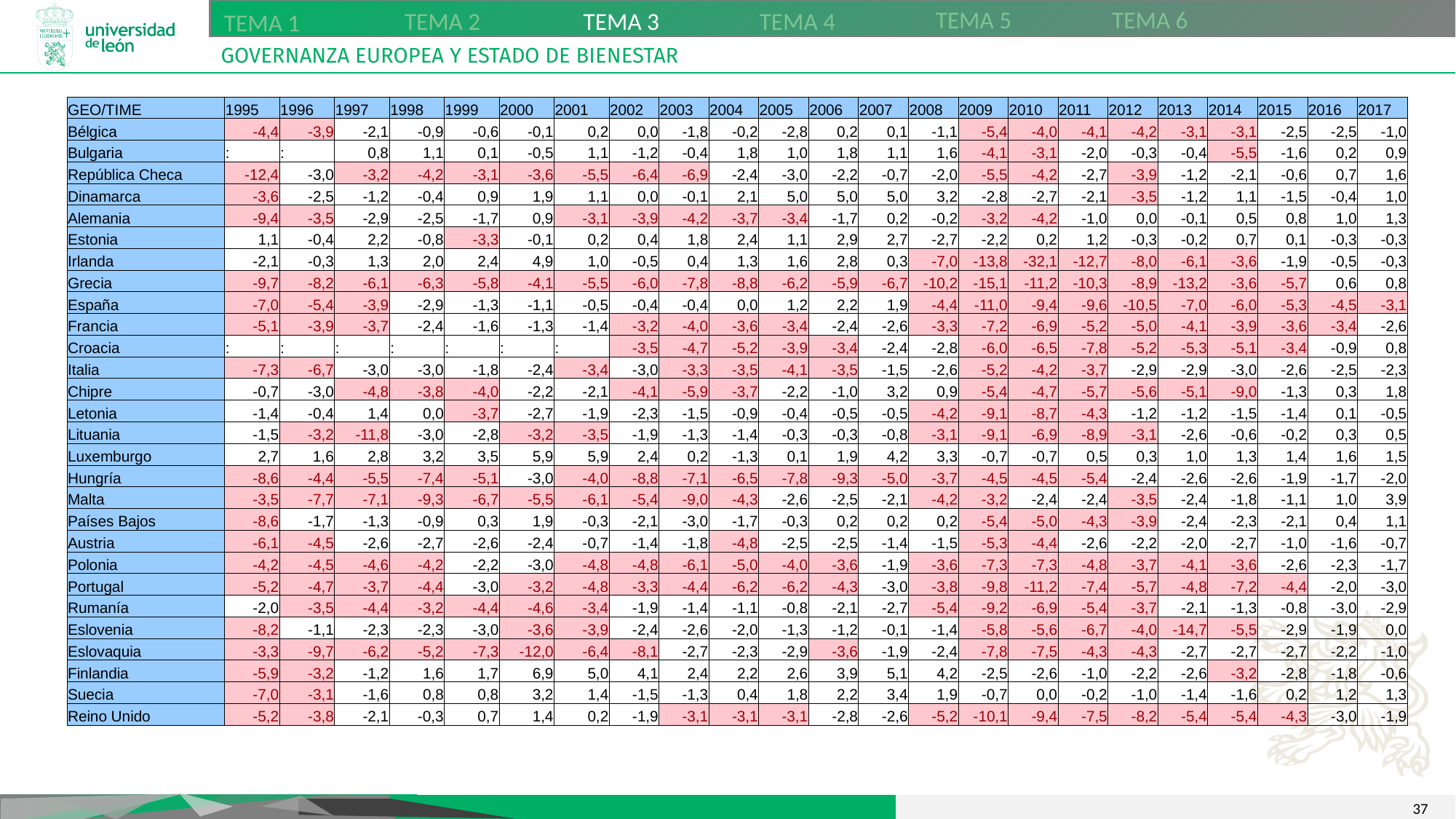

TEMA 5
TEMA 6

TEMA 2
TEMA 3
TEMA 4

TEMA 1
# Governanza europea y Estado de bienestar
| GEO/TIME | 1995 | 1996 | 1997 | 1998 | 1999 | 2000 | 2001 |
| --- | --- | --- | --- | --- | --- | --- | --- |
| Bélgica | -4,4 | -3,9 | -2,1 | -0,9 | -0,6 | -0,1 | 0,2 |
| Bulgaria | : | : | 0,8 | 1,1 | 0,1 | -0,5 | 1,1 |
| República Checa | -12,4 | -3,0 | -3,2 | -4,2 | -3,1 | -3,6 | -5,5 |
| Dinamarca | -3,6 | -2,5 | -1,2 | -0,4 | 0,9 | 1,9 | 1,1 |
| Alemania | -9,4 | -3,5 | -2,9 | -2,5 | -1,7 | 0,9 | -3,1 |
| Estonia | 1,1 | -0,4 | 2,2 | -0,8 | -3,3 | -0,1 | 0,2 |
| Irlanda | -2,1 | -0,3 | 1,3 | 2,0 | 2,4 | 4,9 | 1,0 |
| Grecia | -9,7 | -8,2 | -6,1 | -6,3 | -5,8 | -4,1 | -5,5 |
| España | -7,0 | -5,4 | -3,9 | -2,9 | -1,3 | -1,1 | -0,5 |
| Francia | -5,1 | -3,9 | -3,7 | -2,4 | -1,6 | -1,3 | -1,4 |
| Croacia | : | : | : | : | : | : | : |
| Italia | -7,3 | -6,7 | -3,0 | -3,0 | -1,8 | -2,4 | -3,4 |
| Chipre | -0,7 | -3,0 | -4,8 | -3,8 | -4,0 | -2,2 | -2,1 |
| Letonia | -1,4 | -0,4 | 1,4 | 0,0 | -3,7 | -2,7 | -1,9 |
| Lituania | -1,5 | -3,2 | -11,8 | -3,0 | -2,8 | -3,2 | -3,5 |
| Luxemburgo | 2,7 | 1,6 | 2,8 | 3,2 | 3,5 | 5,9 | 5,9 |
| Hungría | -8,6 | -4,4 | -5,5 | -7,4 | -5,1 | -3,0 | -4,0 |
| Malta | -3,5 | -7,7 | -7,1 | -9,3 | -6,7 | -5,5 | -6,1 |
| Países Bajos | -8,6 | -1,7 | -1,3 | -0,9 | 0,3 | 1,9 | -0,3 |
| Austria | -6,1 | -4,5 | -2,6 | -2,7 | -2,6 | -2,4 | -0,7 |
| Polonia | -4,2 | -4,5 | -4,6 | -4,2 | -2,2 | -3,0 | -4,8 |
| Portugal | -5,2 | -4,7 | -3,7 | -4,4 | -3,0 | -3,2 | -4,8 |
| Rumanía | -2,0 | -3,5 | -4,4 | -3,2 | -4,4 | -4,6 | -3,4 |
| Eslovenia | -8,2 | -1,1 | -2,3 | -2,3 | -3,0 | -3,6 | -3,9 |
| Eslovaquia | -3,3 | -9,7 | -6,2 | -5,2 | -7,3 | -12,0 | -6,4 |
| Finlandia | -5,9 | -3,2 | -1,2 | 1,6 | 1,7 | 6,9 | 5,0 |
| Suecia | -7,0 | -3,1 | -1,6 | 0,8 | 0,8 | 3,2 | 1,4 |
| Reino Unido | -5,2 | -3,8 | -2,1 | -0,3 | 0,7 | 1,4 | 0,2 |
| 2002 | 2003 | 2004 | 2005 | 2006 | 2007 | 2008 | 2009 | 2010 | 2011 | 2012 | 2013 | 2014 | 2015 | 2016 | 2017 |
| --- | --- | --- | --- | --- | --- | --- | --- | --- | --- | --- | --- | --- | --- | --- | --- |
| 0,0 | -1,8 | -0,2 | -2,8 | 0,2 | 0,1 | -1,1 | -5,4 | -4,0 | -4,1 | -4,2 | -3,1 | -3,1 | -2,5 | -2,5 | -1,0 |
| -1,2 | -0,4 | 1,8 | 1,0 | 1,8 | 1,1 | 1,6 | -4,1 | -3,1 | -2,0 | -0,3 | -0,4 | -5,5 | -1,6 | 0,2 | 0,9 |
| -6,4 | -6,9 | -2,4 | -3,0 | -2,2 | -0,7 | -2,0 | -5,5 | -4,2 | -2,7 | -3,9 | -1,2 | -2,1 | -0,6 | 0,7 | 1,6 |
| 0,0 | -0,1 | 2,1 | 5,0 | 5,0 | 5,0 | 3,2 | -2,8 | -2,7 | -2,1 | -3,5 | -1,2 | 1,1 | -1,5 | -0,4 | 1,0 |
| -3,9 | -4,2 | -3,7 | -3,4 | -1,7 | 0,2 | -0,2 | -3,2 | -4,2 | -1,0 | 0,0 | -0,1 | 0,5 | 0,8 | 1,0 | 1,3 |
| 0,4 | 1,8 | 2,4 | 1,1 | 2,9 | 2,7 | -2,7 | -2,2 | 0,2 | 1,2 | -0,3 | -0,2 | 0,7 | 0,1 | -0,3 | -0,3 |
| -0,5 | 0,4 | 1,3 | 1,6 | 2,8 | 0,3 | -7,0 | -13,8 | -32,1 | -12,7 | -8,0 | -6,1 | -3,6 | -1,9 | -0,5 | -0,3 |
| -6,0 | -7,8 | -8,8 | -6,2 | -5,9 | -6,7 | -10,2 | -15,1 | -11,2 | -10,3 | -8,9 | -13,2 | -3,6 | -5,7 | 0,6 | 0,8 |
| -0,4 | -0,4 | 0,0 | 1,2 | 2,2 | 1,9 | -4,4 | -11,0 | -9,4 | -9,6 | -10,5 | -7,0 | -6,0 | -5,3 | -4,5 | -3,1 |
| -3,2 | -4,0 | -3,6 | -3,4 | -2,4 | -2,6 | -3,3 | -7,2 | -6,9 | -5,2 | -5,0 | -4,1 | -3,9 | -3,6 | -3,4 | -2,6 |
| -3,5 | -4,7 | -5,2 | -3,9 | -3,4 | -2,4 | -2,8 | -6,0 | -6,5 | -7,8 | -5,2 | -5,3 | -5,1 | -3,4 | -0,9 | 0,8 |
| -3,0 | -3,3 | -3,5 | -4,1 | -3,5 | -1,5 | -2,6 | -5,2 | -4,2 | -3,7 | -2,9 | -2,9 | -3,0 | -2,6 | -2,5 | -2,3 |
| -4,1 | -5,9 | -3,7 | -2,2 | -1,0 | 3,2 | 0,9 | -5,4 | -4,7 | -5,7 | -5,6 | -5,1 | -9,0 | -1,3 | 0,3 | 1,8 |
| -2,3 | -1,5 | -0,9 | -0,4 | -0,5 | -0,5 | -4,2 | -9,1 | -8,7 | -4,3 | -1,2 | -1,2 | -1,5 | -1,4 | 0,1 | -0,5 |
| -1,9 | -1,3 | -1,4 | -0,3 | -0,3 | -0,8 | -3,1 | -9,1 | -6,9 | -8,9 | -3,1 | -2,6 | -0,6 | -0,2 | 0,3 | 0,5 |
| 2,4 | 0,2 | -1,3 | 0,1 | 1,9 | 4,2 | 3,3 | -0,7 | -0,7 | 0,5 | 0,3 | 1,0 | 1,3 | 1,4 | 1,6 | 1,5 |
| -8,8 | -7,1 | -6,5 | -7,8 | -9,3 | -5,0 | -3,7 | -4,5 | -4,5 | -5,4 | -2,4 | -2,6 | -2,6 | -1,9 | -1,7 | -2,0 |
| -5,4 | -9,0 | -4,3 | -2,6 | -2,5 | -2,1 | -4,2 | -3,2 | -2,4 | -2,4 | -3,5 | -2,4 | -1,8 | -1,1 | 1,0 | 3,9 |
| -2,1 | -3,0 | -1,7 | -0,3 | 0,2 | 0,2 | 0,2 | -5,4 | -5,0 | -4,3 | -3,9 | -2,4 | -2,3 | -2,1 | 0,4 | 1,1 |
| -1,4 | -1,8 | -4,8 | -2,5 | -2,5 | -1,4 | -1,5 | -5,3 | -4,4 | -2,6 | -2,2 | -2,0 | -2,7 | -1,0 | -1,6 | -0,7 |
| -4,8 | -6,1 | -5,0 | -4,0 | -3,6 | -1,9 | -3,6 | -7,3 | -7,3 | -4,8 | -3,7 | -4,1 | -3,6 | -2,6 | -2,3 | -1,7 |
| -3,3 | -4,4 | -6,2 | -6,2 | -4,3 | -3,0 | -3,8 | -9,8 | -11,2 | -7,4 | -5,7 | -4,8 | -7,2 | -4,4 | -2,0 | -3,0 |
| -1,9 | -1,4 | -1,1 | -0,8 | -2,1 | -2,7 | -5,4 | -9,2 | -6,9 | -5,4 | -3,7 | -2,1 | -1,3 | -0,8 | -3,0 | -2,9 |
| -2,4 | -2,6 | -2,0 | -1,3 | -1,2 | -0,1 | -1,4 | -5,8 | -5,6 | -6,7 | -4,0 | -14,7 | -5,5 | -2,9 | -1,9 | 0,0 |
| -8,1 | -2,7 | -2,3 | -2,9 | -3,6 | -1,9 | -2,4 | -7,8 | -7,5 | -4,3 | -4,3 | -2,7 | -2,7 | -2,7 | -2,2 | -1,0 |
| 4,1 | 2,4 | 2,2 | 2,6 | 3,9 | 5,1 | 4,2 | -2,5 | -2,6 | -1,0 | -2,2 | -2,6 | -3,2 | -2,8 | -1,8 | -0,6 |
| -1,5 | -1,3 | 0,4 | 1,8 | 2,2 | 3,4 | 1,9 | -0,7 | 0,0 | -0,2 | -1,0 | -1,4 | -1,6 | 0,2 | 1,2 | 1,3 |
| -1,9 | -3,1 | -3,1 | -3,1 | -2,8 | -2,6 | -5,2 | -10,1 | -9,4 | -7,5 | -8,2 | -5,4 | -5,4 | -4,3 | -3,0 | -1,9 |

37